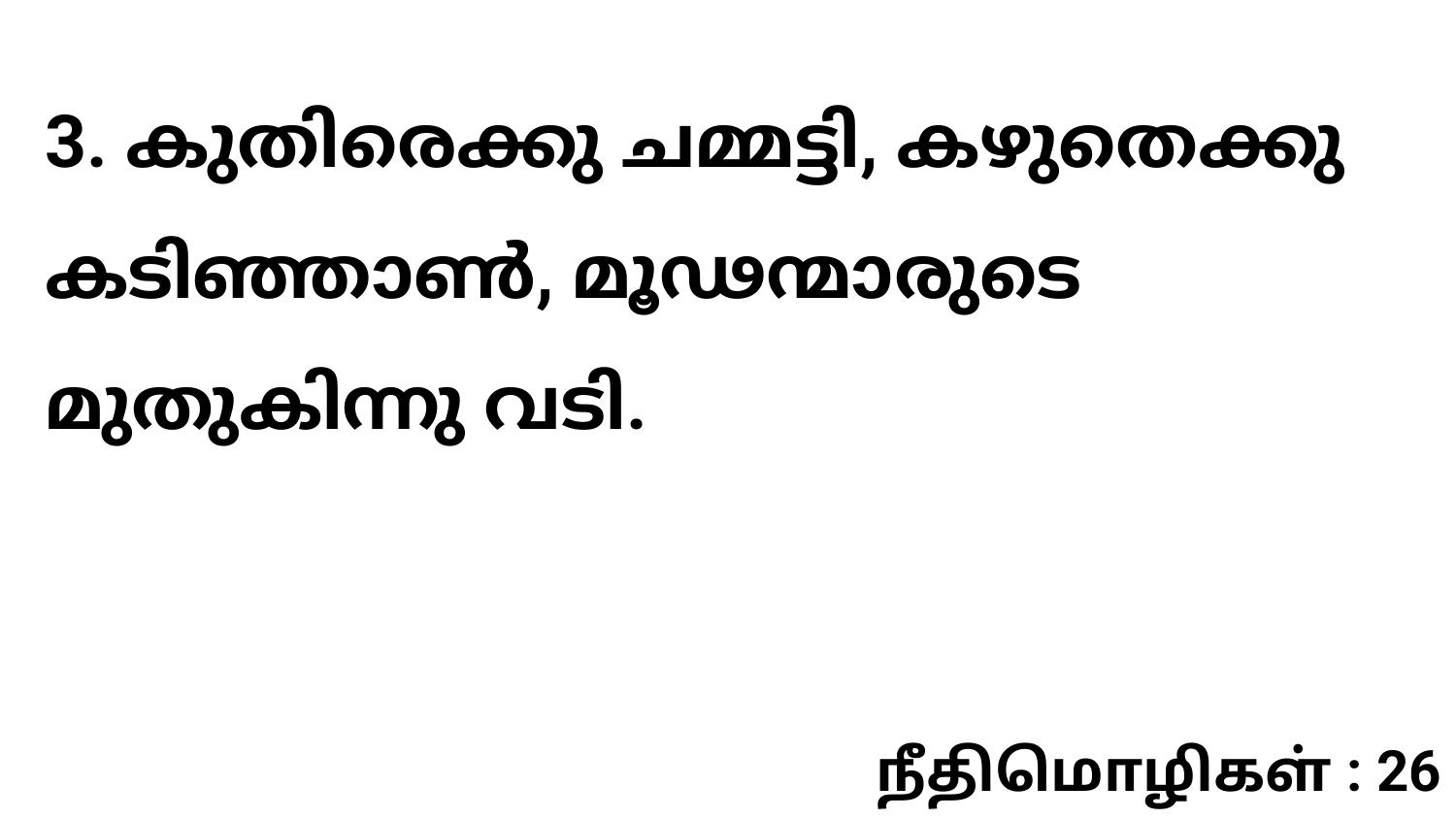

3. കുതിരെക്കു ചമ്മട്ടി, കഴുതെക്കു കടിഞ്ഞാൺ, മൂഢന്മാരുടെ മുതുകിന്നു വടി.
நீதிமொழிகள் : 26